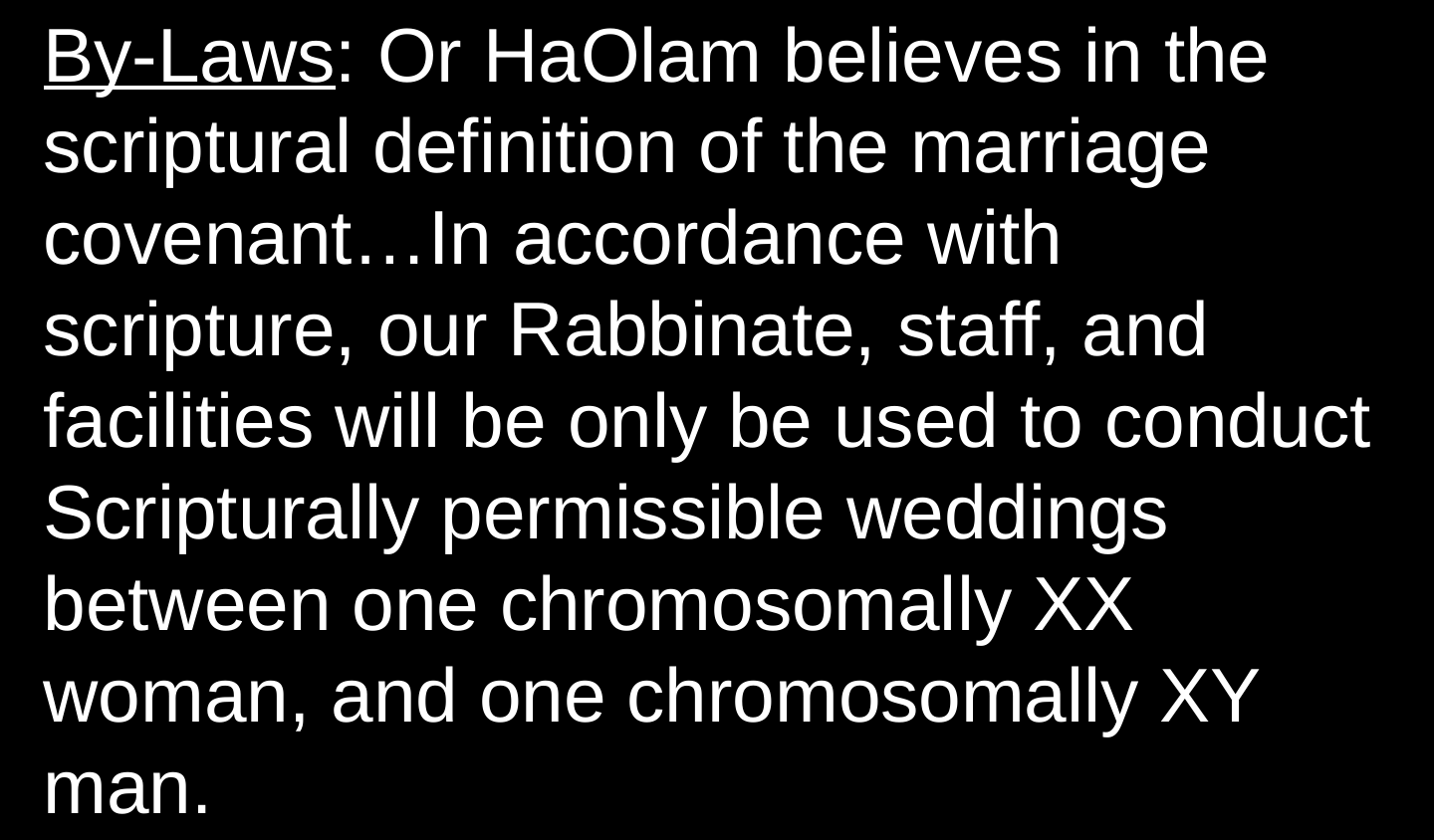

By-Laws: Or HaOlam believes in the scriptural definition of the marriage covenant…In accordance with scripture, our Rabbinate, staff, and facilities will be only be used to conduct Scripturally permissible weddings between one chromosomally XX woman, and one chromosomally XY man.